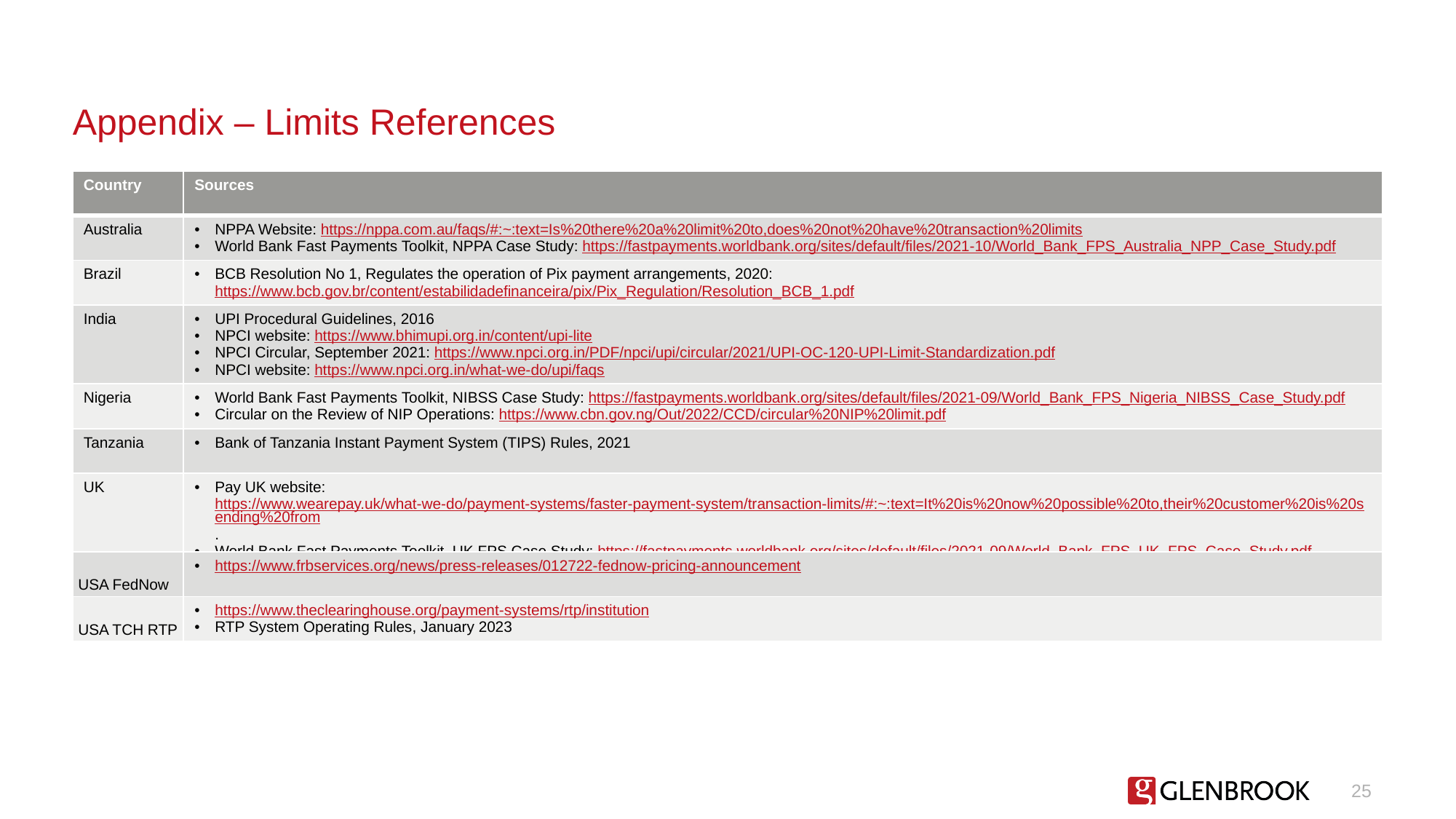

# Appendix – Limits References
| Country | Sources |
| --- | --- |
| Australia | NPPA Website: https://nppa.com.au/faqs/#:~:text=Is%20there%20a%20limit%20to,does%20not%20have%20transaction%20limits World Bank Fast Payments Toolkit, NPPA Case Study: https://fastpayments.worldbank.org/sites/default/files/2021-10/World\_Bank\_FPS\_Australia\_NPP\_Case\_Study.pdf |
| Brazil | BCB Resolution No 1, Regulates the operation of Pix payment arrangements, 2020: https://www.bcb.gov.br/content/estabilidadefinanceira/pix/Pix\_Regulation/Resolution\_BCB\_1.pdf |
| India | UPI Procedural Guidelines, 2016 NPCI website: https://www.bhimupi.org.in/content/upi-lite NPCI Circular, September 2021: https://www.npci.org.in/PDF/npci/upi/circular/2021/UPI-OC-120-UPI-Limit-Standardization.pdf NPCI website: https://www.npci.org.in/what-we-do/upi/faqs |
| Nigeria | World Bank Fast Payments Toolkit, NIBSS Case Study: https://fastpayments.worldbank.org/sites/default/files/2021-09/World\_Bank\_FPS\_Nigeria\_NIBSS\_Case\_Study.pdf Circular on the Review of NIP Operations: https://www.cbn.gov.ng/Out/2022/CCD/circular%20NIP%20limit.pdf |
| Tanzania | Bank of Tanzania Instant Payment System (TIPS) Rules, 2021 |
| UK | Pay UK website: https://www.wearepay.uk/what-we-do/payment-systems/faster-payment-system/transaction-limits/#:~:text=It%20is%20now%20possible%20to,their%20customer%20is%20sending%20from. World Bank Fast Payments Toolkit, UK FPS Case Study: https://fastpayments.worldbank.org/sites/default/files/2021-09/World\_Bank\_FPS\_UK\_FPS\_Case\_Study.pdf |
| USA FedNow | https://www.frbservices.org/news/press-releases/012722-fednow-pricing-announcement |
| USA TCH RTP | https://www.theclearinghouse.org/payment-systems/rtp/institution RTP System Operating Rules, January 2023 |
25